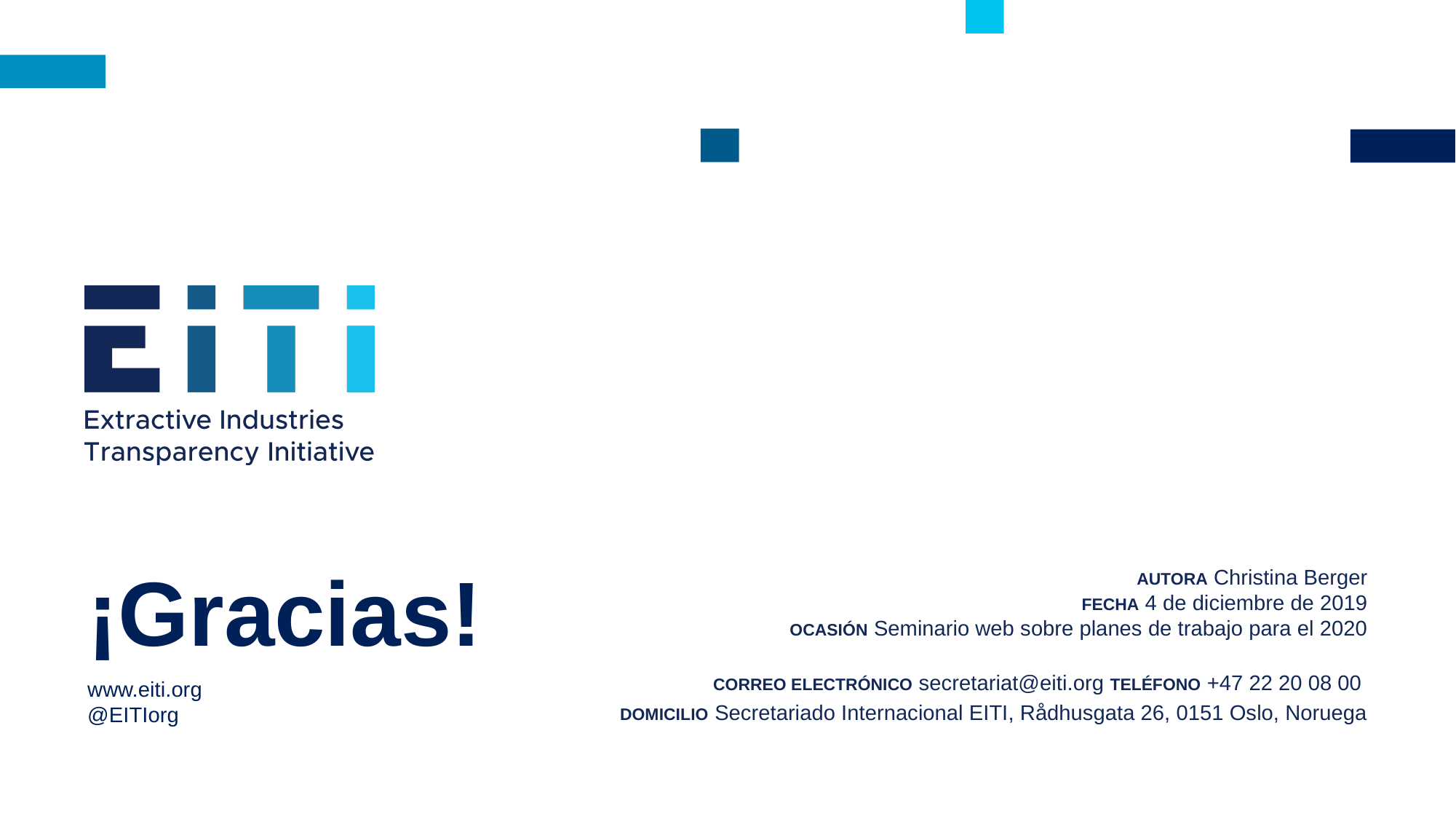

¡Gracias!
AUTORA Christina Berger
FECHA 4 de diciembre de 2019
OCASIÓN Seminario web sobre planes de trabajo para el 2020

CORREO ELECTRÓNICO secretariat@eiti.org TELÉFONO +47 22 20 08 00
DOMICILIO Secretariado Internacional EITI, Rådhusgata 26, 0151 Oslo, Noruega